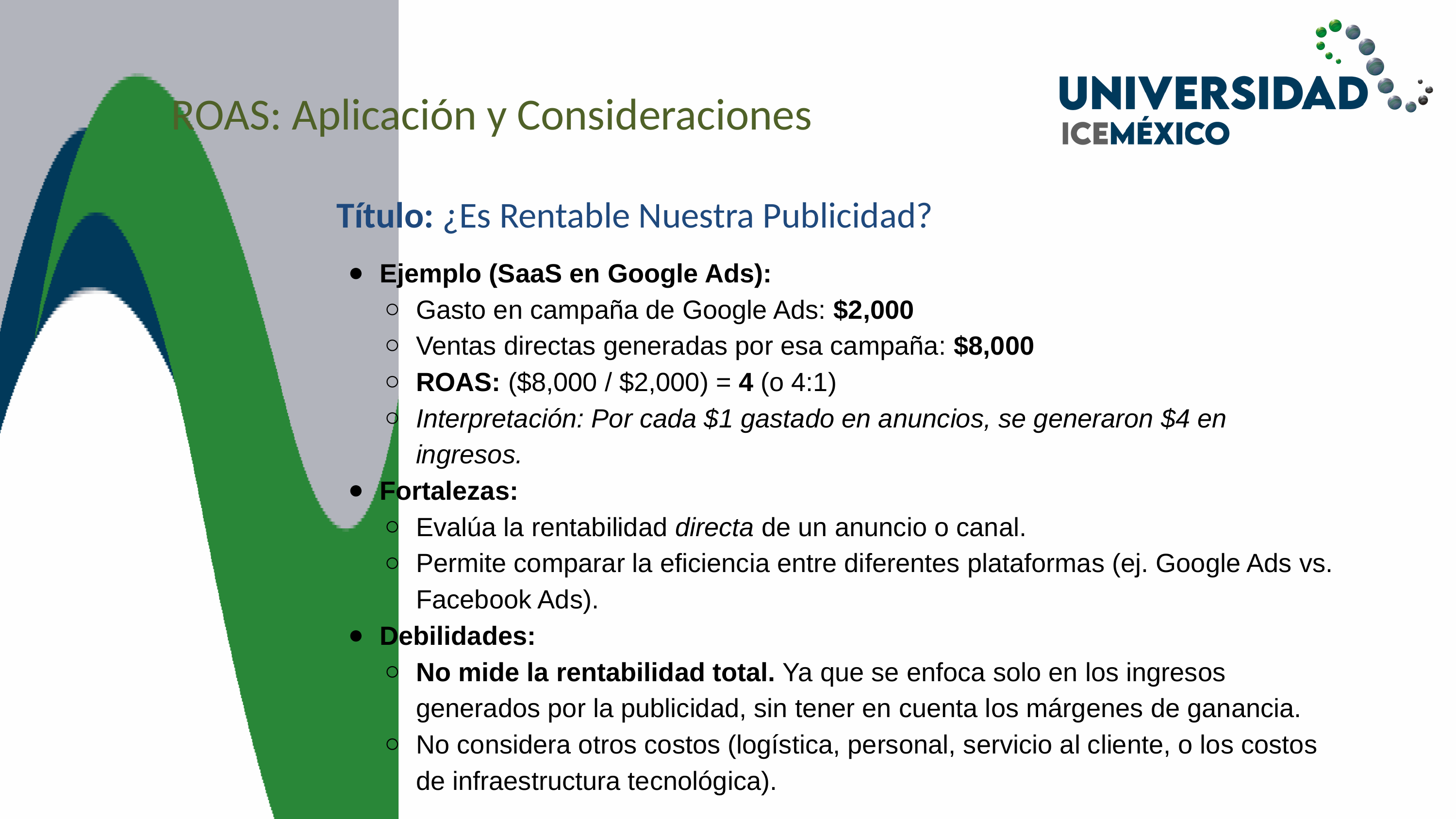

ROAS: Aplicación y Consideraciones
Título: ¿Es Rentable Nuestra Publicidad?

Ejemplo (SaaS en Google Ads):
Gasto en campaña de Google Ads: $2,000
Ventas directas generadas por esa campaña: $8,000
ROAS: ($8,000 / $2,000) = 4 (o 4:1)
Interpretación: Por cada $1 gastado en anuncios, se generaron $4 en ingresos.
Fortalezas:
Evalúa la rentabilidad directa de un anuncio o canal.
Permite comparar la eficiencia entre diferentes plataformas (ej. Google Ads vs. Facebook Ads).
Debilidades:
No mide la rentabilidad total. Ya que se enfoca solo en los ingresos generados por la publicidad, sin tener en cuenta los márgenes de ganancia.
No considera otros costos (logística, personal, servicio al cliente, o los costos de infraestructura tecnológica).